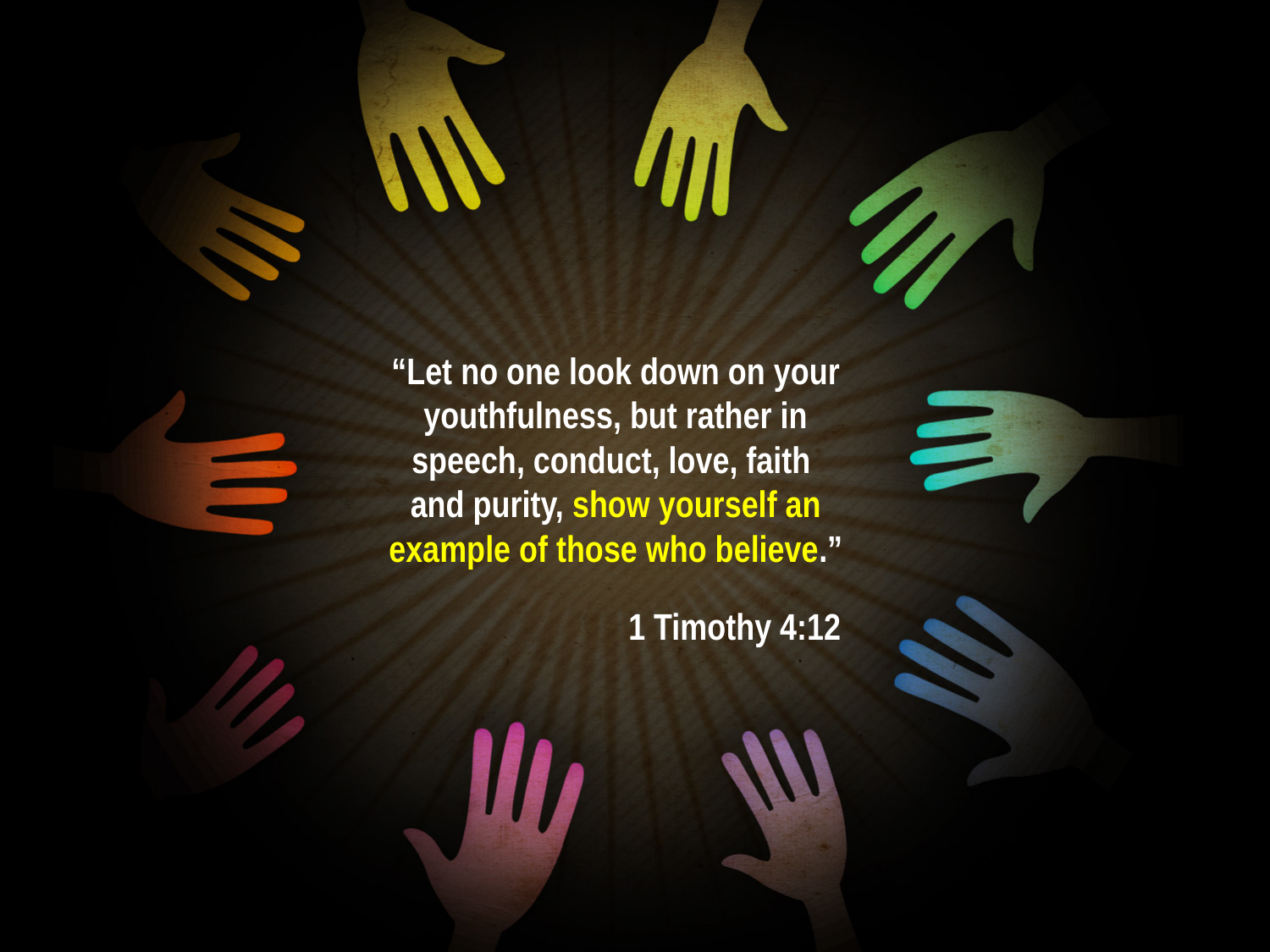

“Let no one look down on your youthfulness, but rather in speech, conduct, love, faith  and purity, show yourself an example of those who believe.”
1 Timothy 4:12